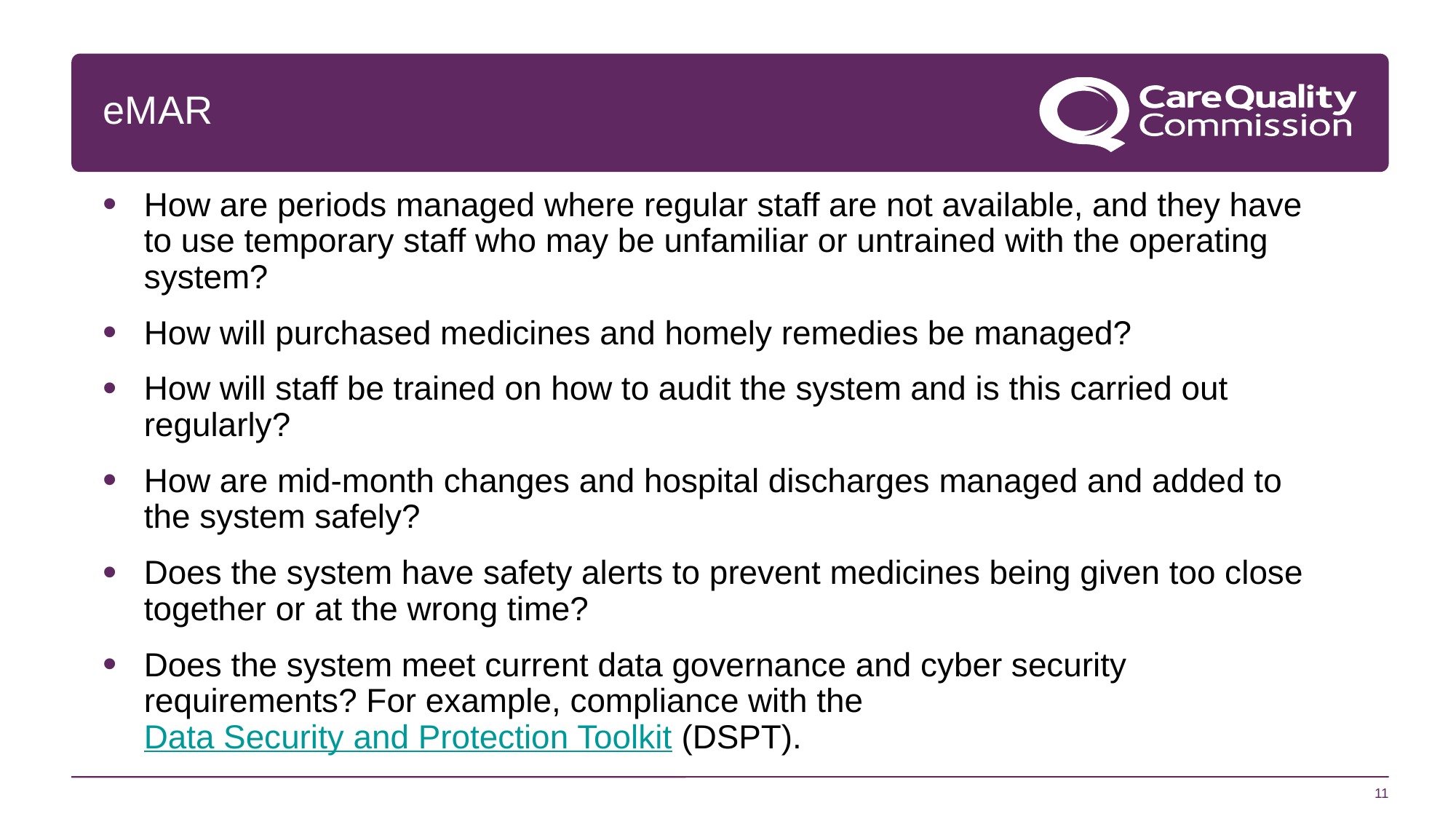

# eMAR
How are periods managed where regular staff are not available, and they have to use temporary staff who may be unfamiliar or untrained with the operating system?
How will purchased medicines and homely remedies be managed?
How will staff be trained on how to audit the system and is this carried out regularly?
How are mid-month changes and hospital discharges managed and added to the system safely?
Does the system have safety alerts to prevent medicines being given too close together or at the wrong time?
Does the system meet current data governance and cyber security requirements? For example, compliance with the Data Security and Protection Toolkit (DSPT).

11